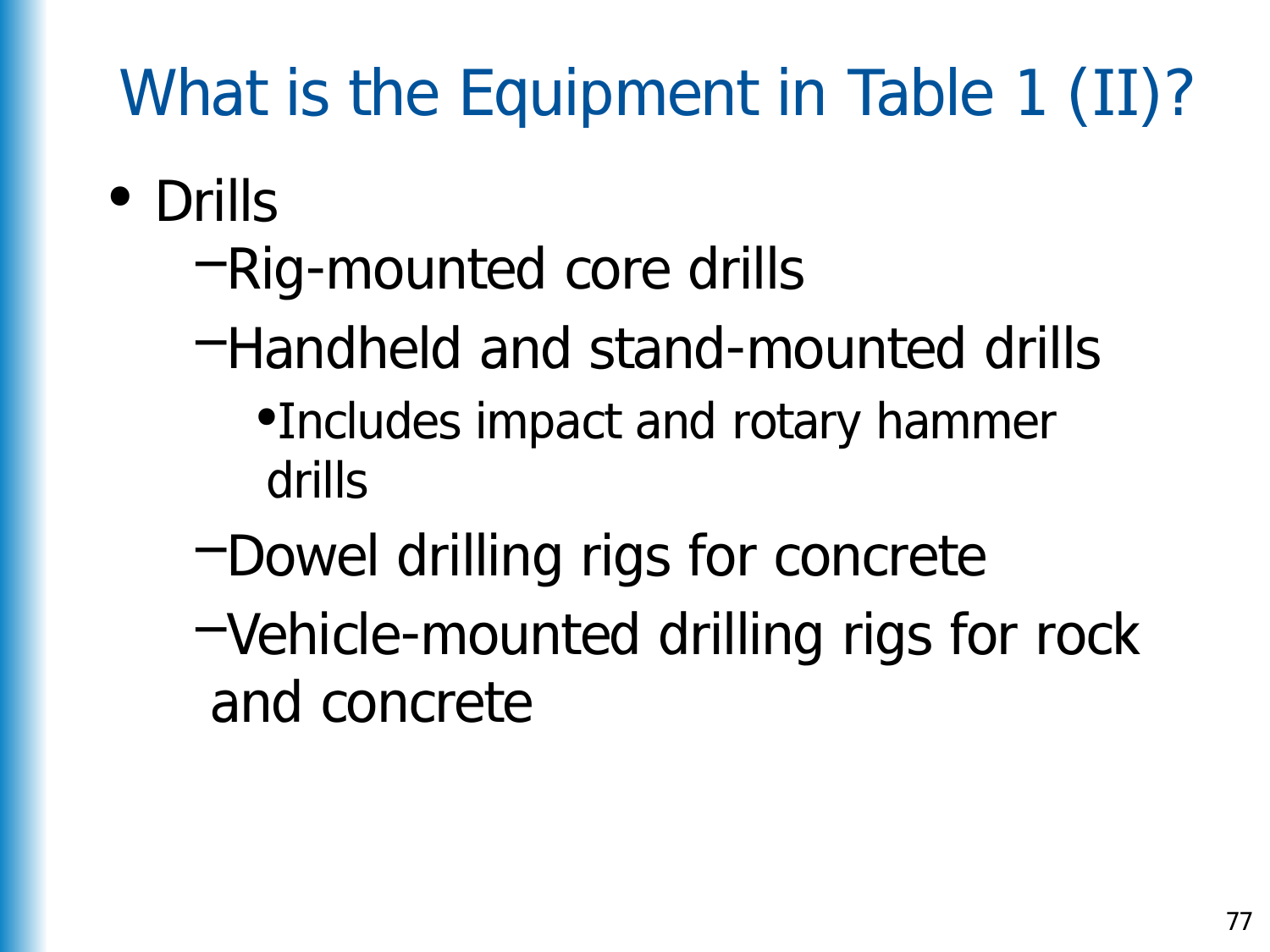

# What is the Equipment in Table 1 (II)?
Drills
Rig-mounted core drills
Handheld and stand-mounted drills
Includes impact and rotary hammer drills
Dowel drilling rigs for concrete
Vehicle-mounted drilling rigs for rock and concrete

77